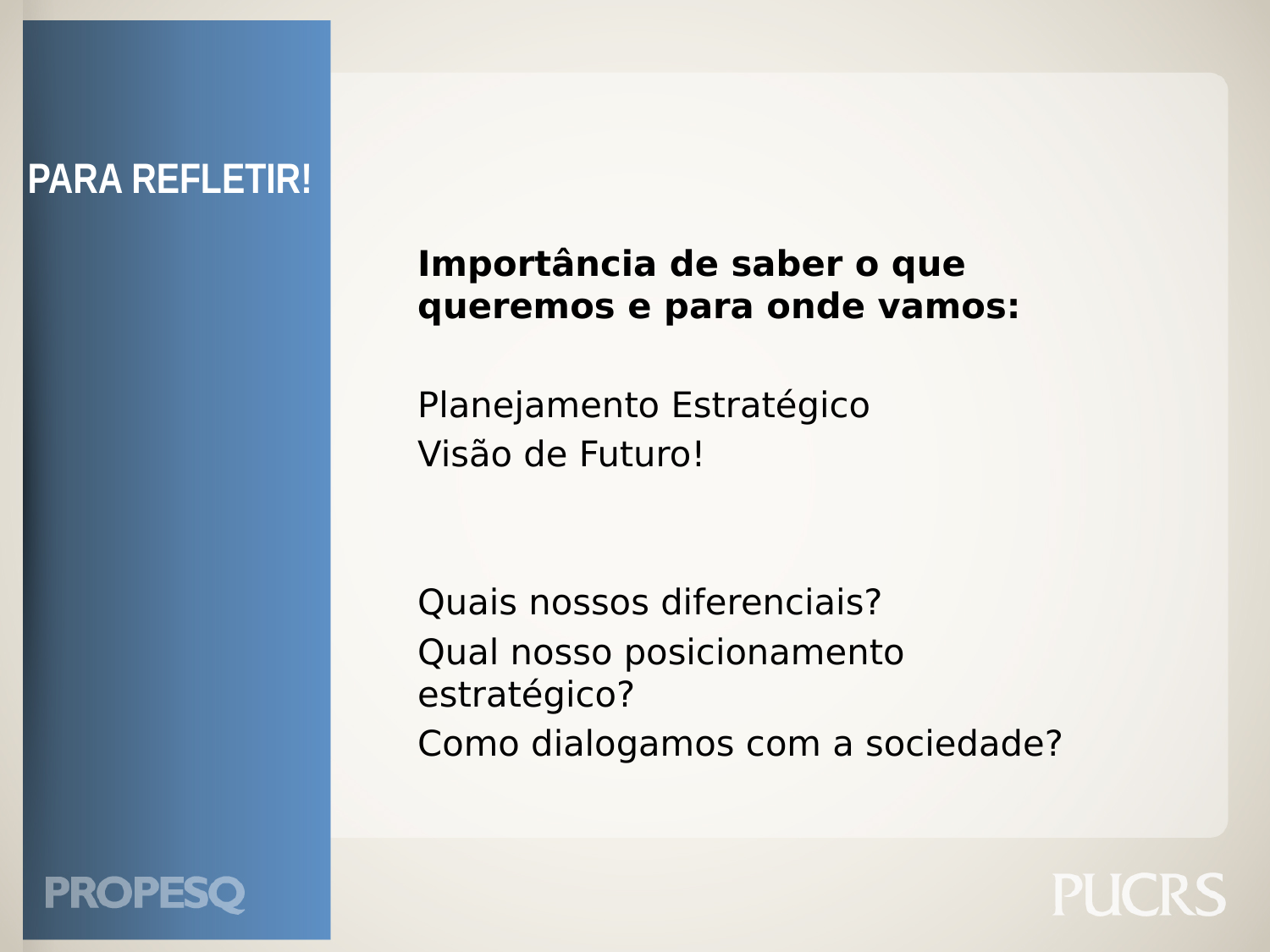

# PARA REFLETIR!

Importância de saber o que queremos e para onde vamos:

Planejamento Estratégico
Visão de Futuro!

Quais nossos diferenciais?
Qual nosso posicionamento estratégico?
Como dialogamos com a sociedade?